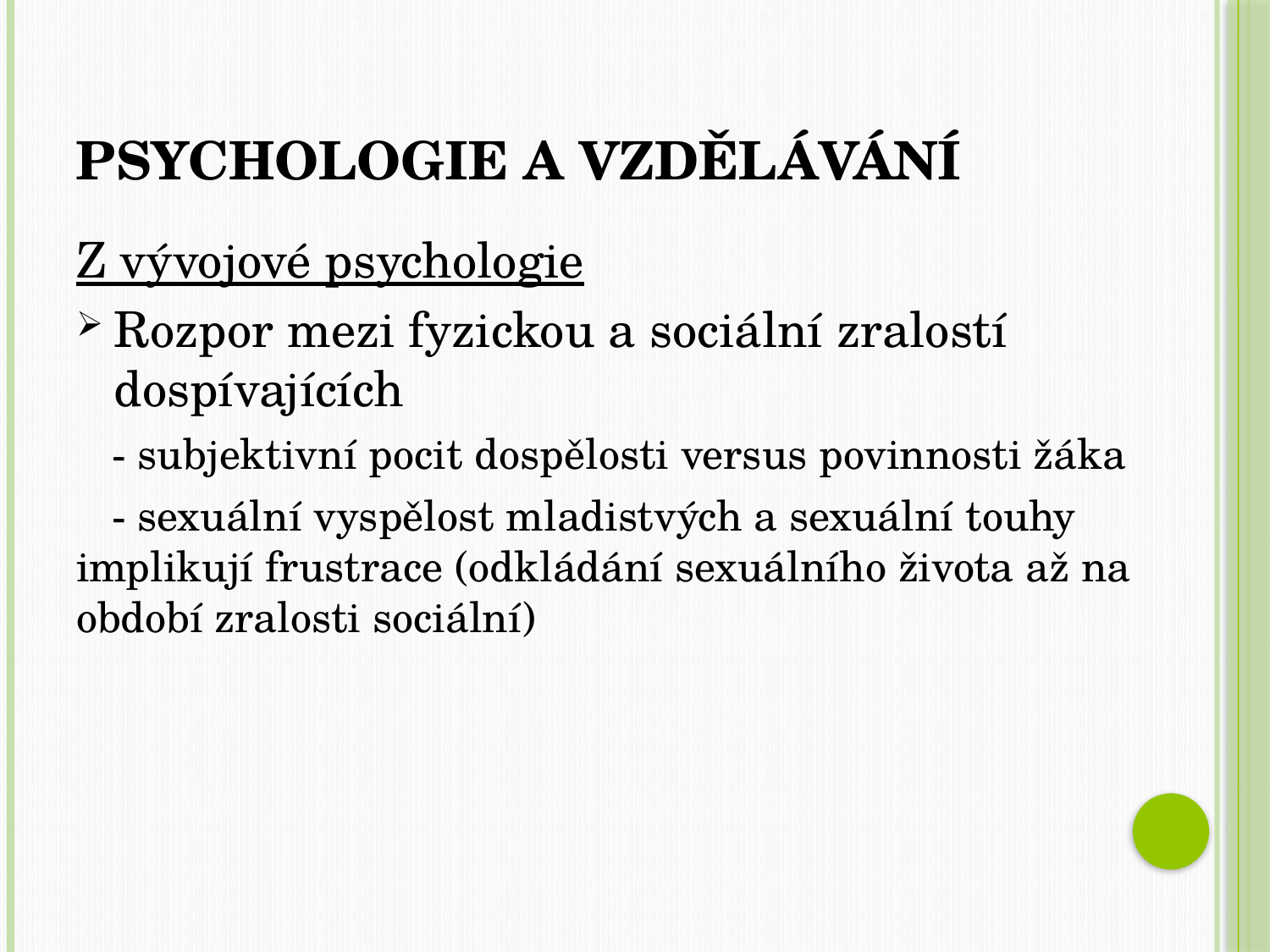

# Psychologie a vzdělávání
Z vývojové psychologie
Rozpor mezi fyzickou a sociální zralostí dospívajících
   - subjektivní pocit dospělosti versus povinnosti žáka
   - sexuální vyspělost mladistvých a sexuální touhy implikují frustrace (odkládání sexuálního života až na období zralosti sociální)